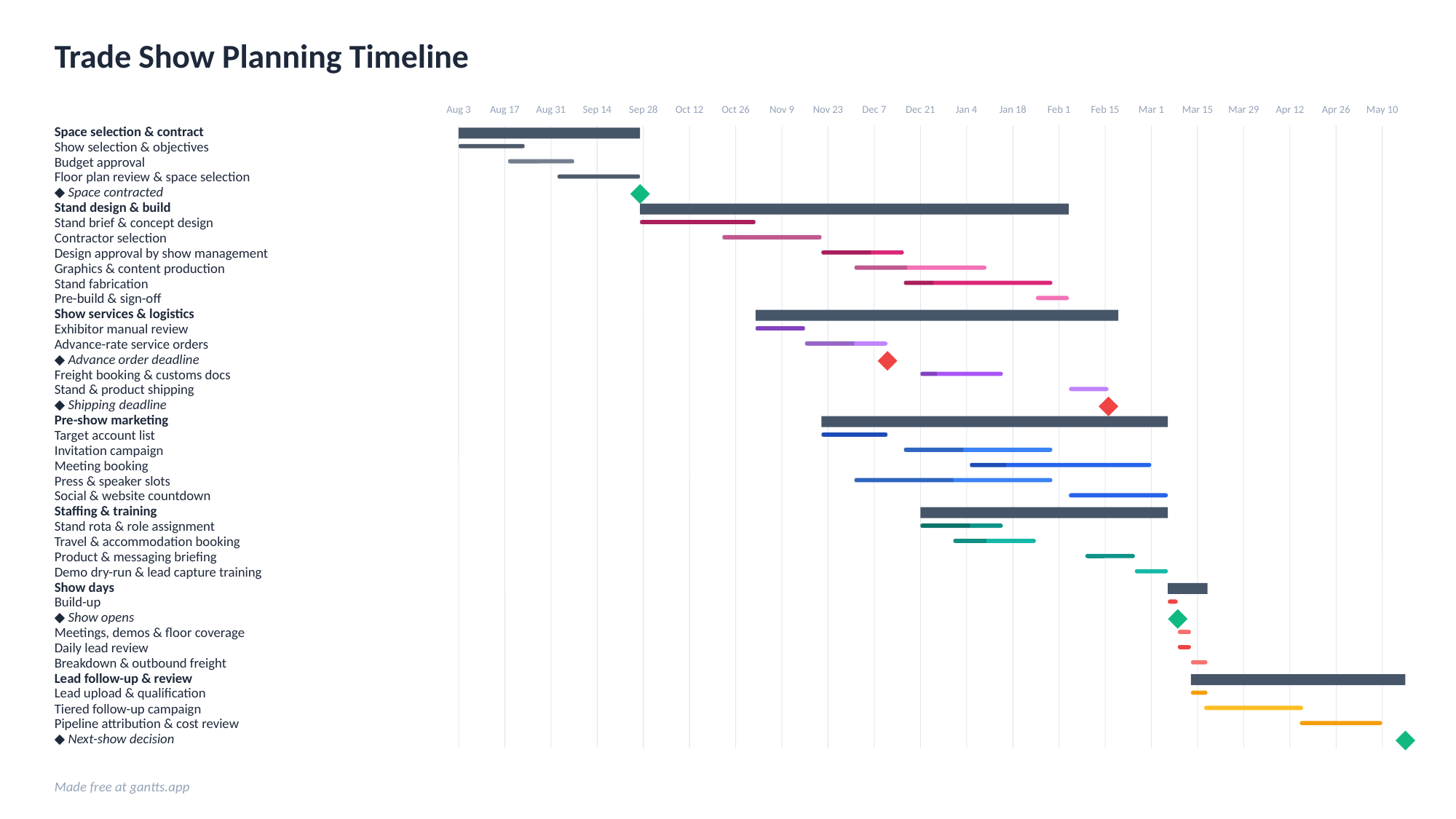

Trade Show Planning Timeline
Aug 3
Aug 17
Aug 31
Sep 14
Sep 28
Oct 12
Oct 26
Nov 9
Nov 23
Dec 7
Dec 21
Jan 4
Jan 18
Feb 1
Feb 15
Mar 1
Mar 15
Mar 29
Apr 12
Apr 26
May 10
Space selection & contract

Show selection & objectives

Budget approval

Floor plan review & space selection

◆ Space contracted
Stand design & build

Stand brief & concept design

Contractor selection

Design approval by show management

Graphics & content production

Stand fabrication

Pre-build & sign-off

Show services & logistics

Exhibitor manual review

Advance-rate service orders

◆ Advance order deadline
Freight booking & customs docs

Stand & product shipping

◆ Shipping deadline
Pre-show marketing

Target account list

Invitation campaign

Meeting booking

Press & speaker slots

Social & website countdown

Staffing & training

Stand rota & role assignment

Travel & accommodation booking

Product & messaging briefing

Demo dry-run & lead capture training

Show days

Build-up

◆ Show opens
Meetings, demos & floor coverage

Daily lead review

Breakdown & outbound freight

Lead follow-up & review

Lead upload & qualification

Tiered follow-up campaign

Pipeline attribution & cost review

◆ Next-show decision
Made free at gantts.app